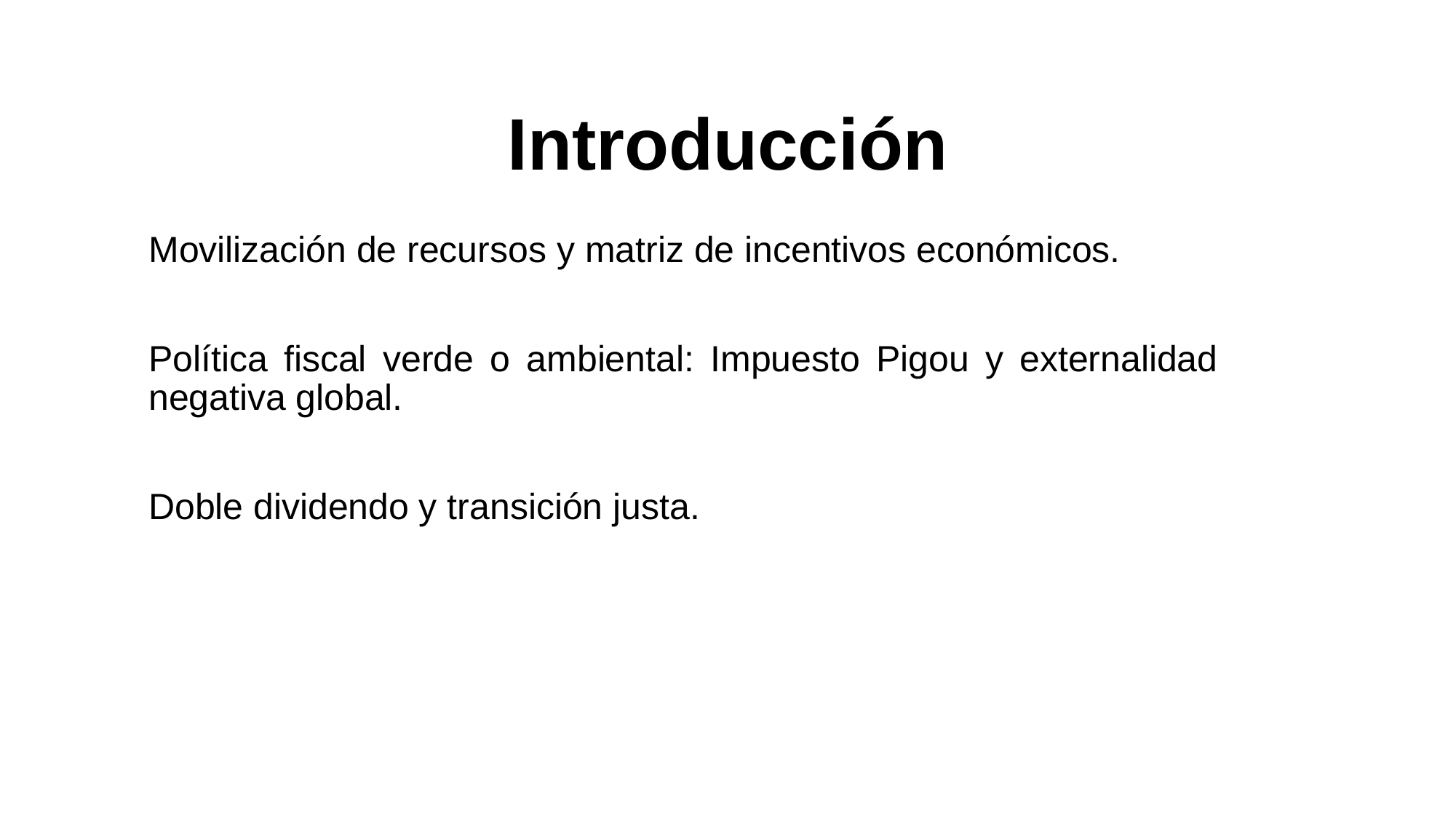

# Introducción
Movilización de recursos y matriz de incentivos económicos.

Política fiscal verde o ambiental: Impuesto Pigou y externalidad negativa global.

Doble dividendo y transición justa.